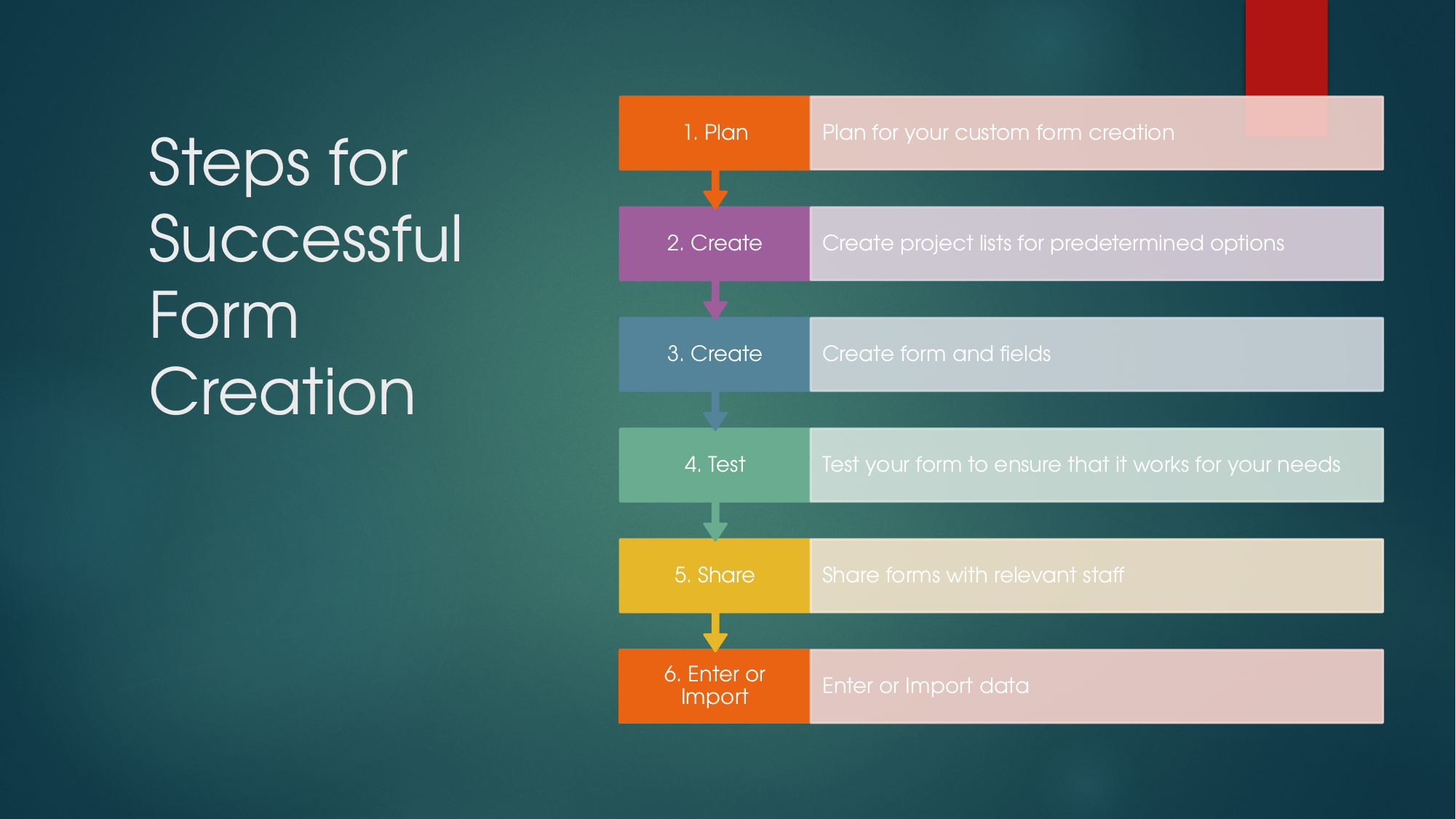

6. Enter or Import
Enter or Import data
5. Share
Share forms with relevant staff
4. Test
Test your form to ensure that it works for your needs
3. Create
Create form and fields
2. Create
Create project lists for predetermined options
1. Plan
Plan for your custom form creation
# Steps for Successful Form Creation